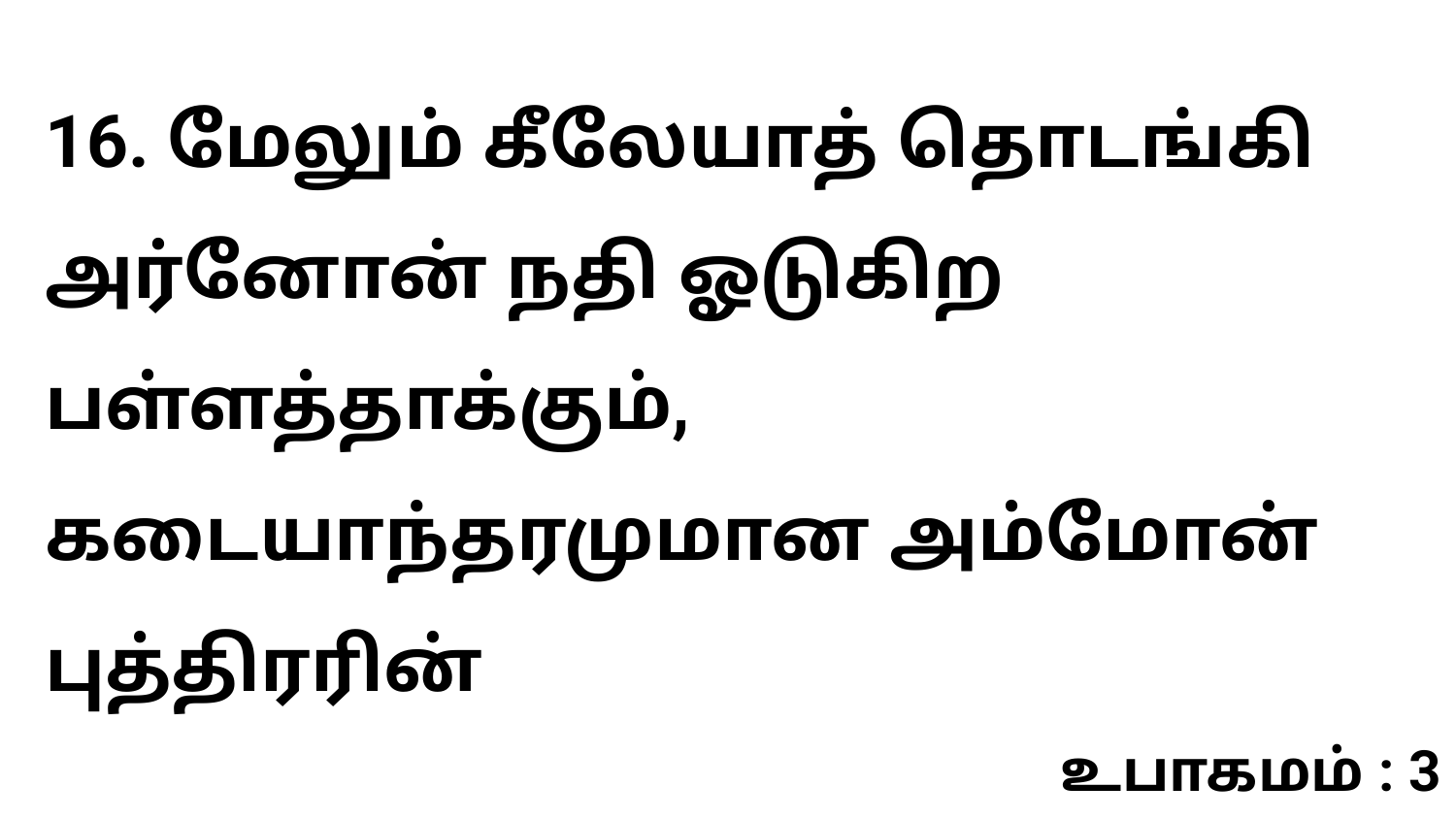

16. மேலும் கீலேயாத் தொடங்கி அர்னோன் நதி ஓடுகிற பள்ளத்தாக்கும், கடையாந்தரமுமான அம்மோன் புத்திரரின்
உபாகமம் : 3